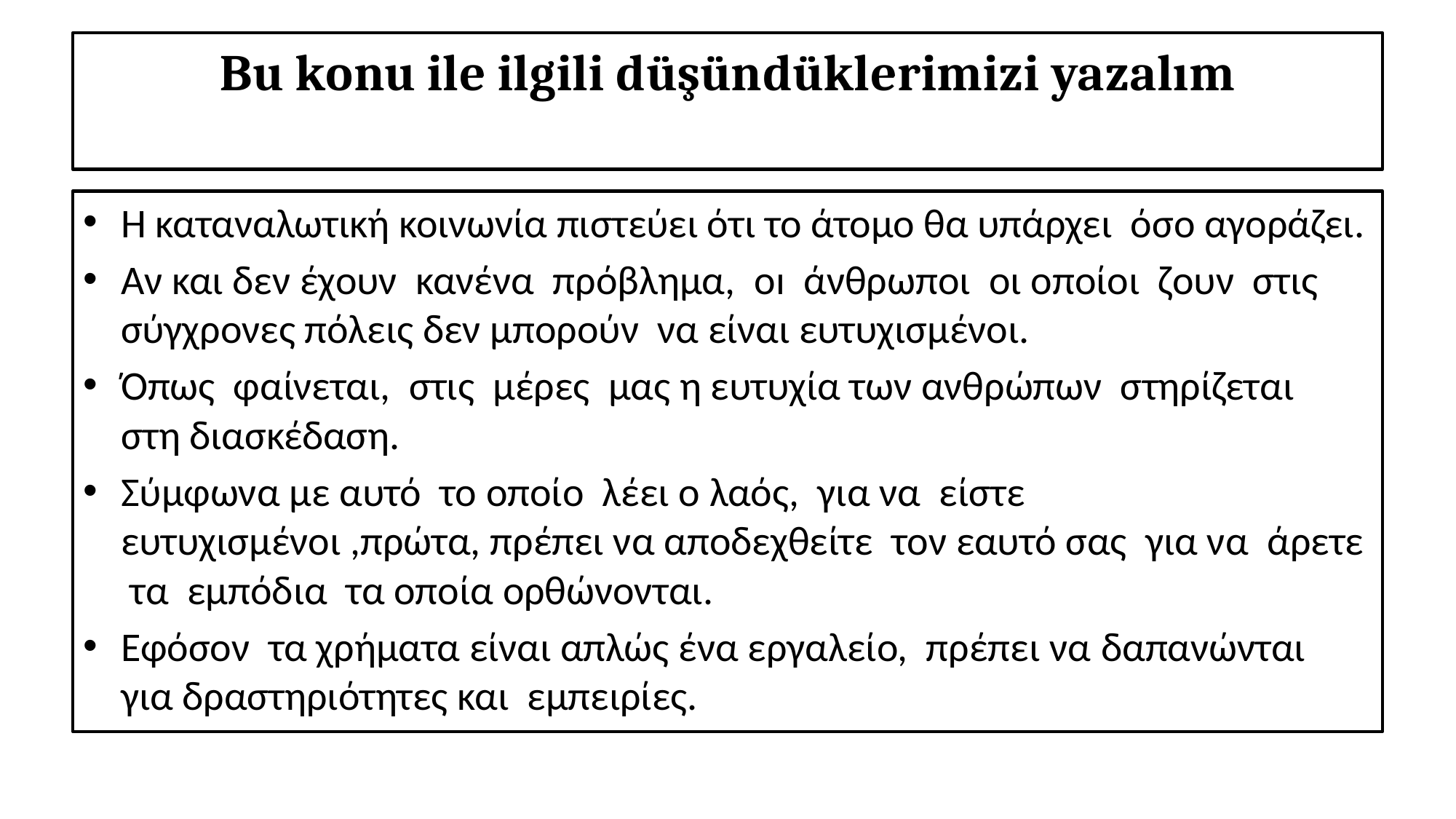

# Bu konu ile ilgili düşündüklerimizi yazalım
H καταναλωτική κοινωνία πιστεύει ότι το άτομο θα υπάρχει  όσο αγοράζει.
Αν και δεν έχουν  κανένα  πρόβλημα,  oı  άνθρωποι  οι οποίοι  ζουν  στις  σύγχρονες πόλεις δεν μπορούν  να είναι ευτυχισμένοι.
Όπως  φαίνεται,  στις  μέρες  μας η ευτυχία των ανθρώπων  στηρίζεται   στη διασκέδαση.
Σύμφωνα με αυτό  το οποίο  λέει ο λαός,  για να  είστε ευτυχισμένοι ,πρώτα, πρέπει να αποδεχθείτε  τον εαυτό σας  για να  άρετε  τα  εμπόδια  τα οποία ορθώνονται.
Εφόσον  τα χρήματα είναι απλώς ένα εργαλείο,  πρέπει να δαπανώνται  για δραστηριότητες και  εμπειρίες.